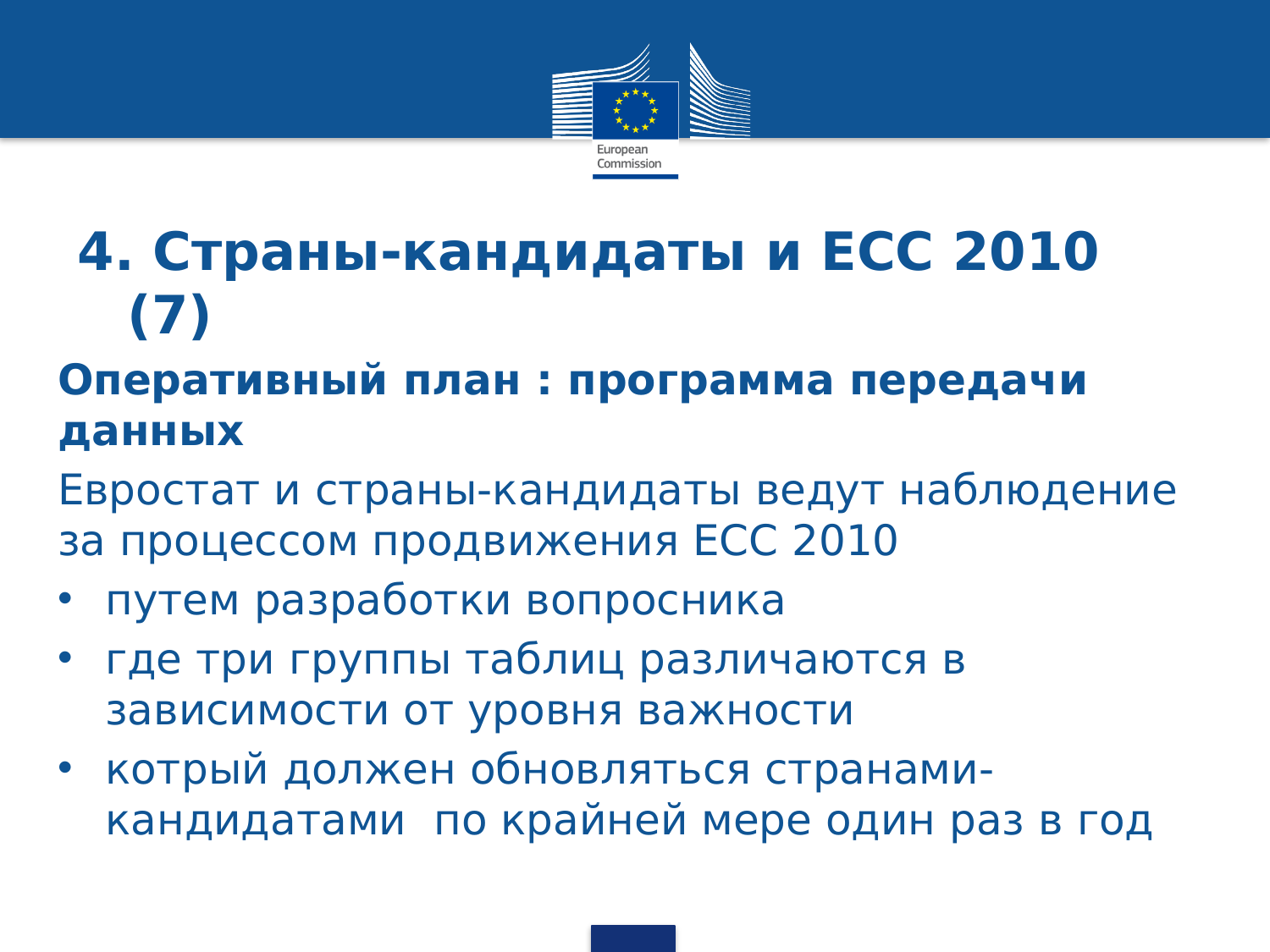

# 4. Страны-кандидаты и ЕСС 2010 (7)
Оперативный план : программа передачи данных
Евростат и страны-кандидаты ведут наблюдение за процессом продвижения EСС 2010
путем разработки вопросника
где три группы таблиц различаются в зависимости от уровня важности
котрый должен обновляться странами-кандидатами  по крайней мере один раз в год